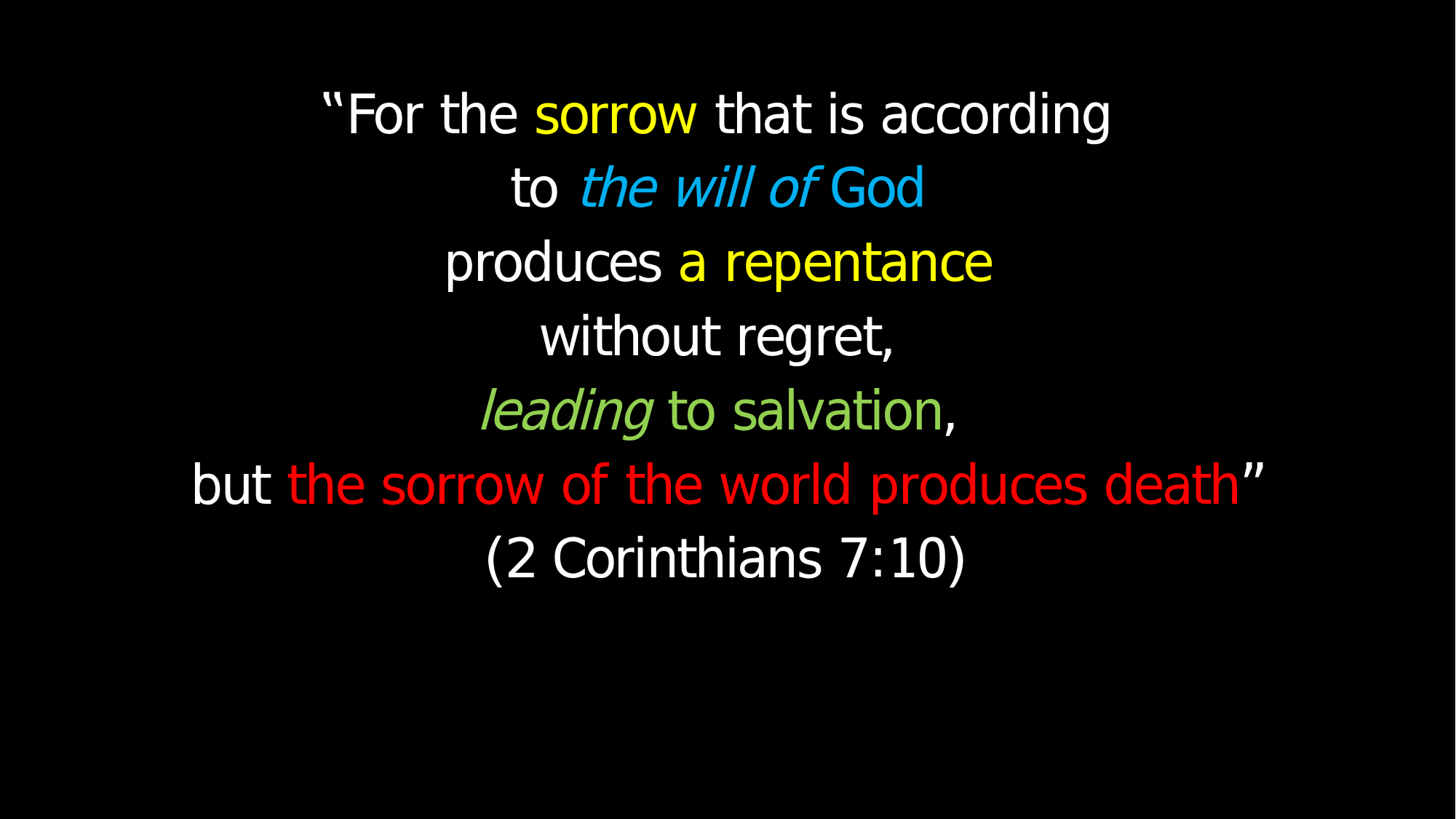

“For the sorrow that is according
to the will of God
produces a repentance
without regret,
leading to salvation,
but the sorrow of the world produces death”
(2 Corinthians 7:10)